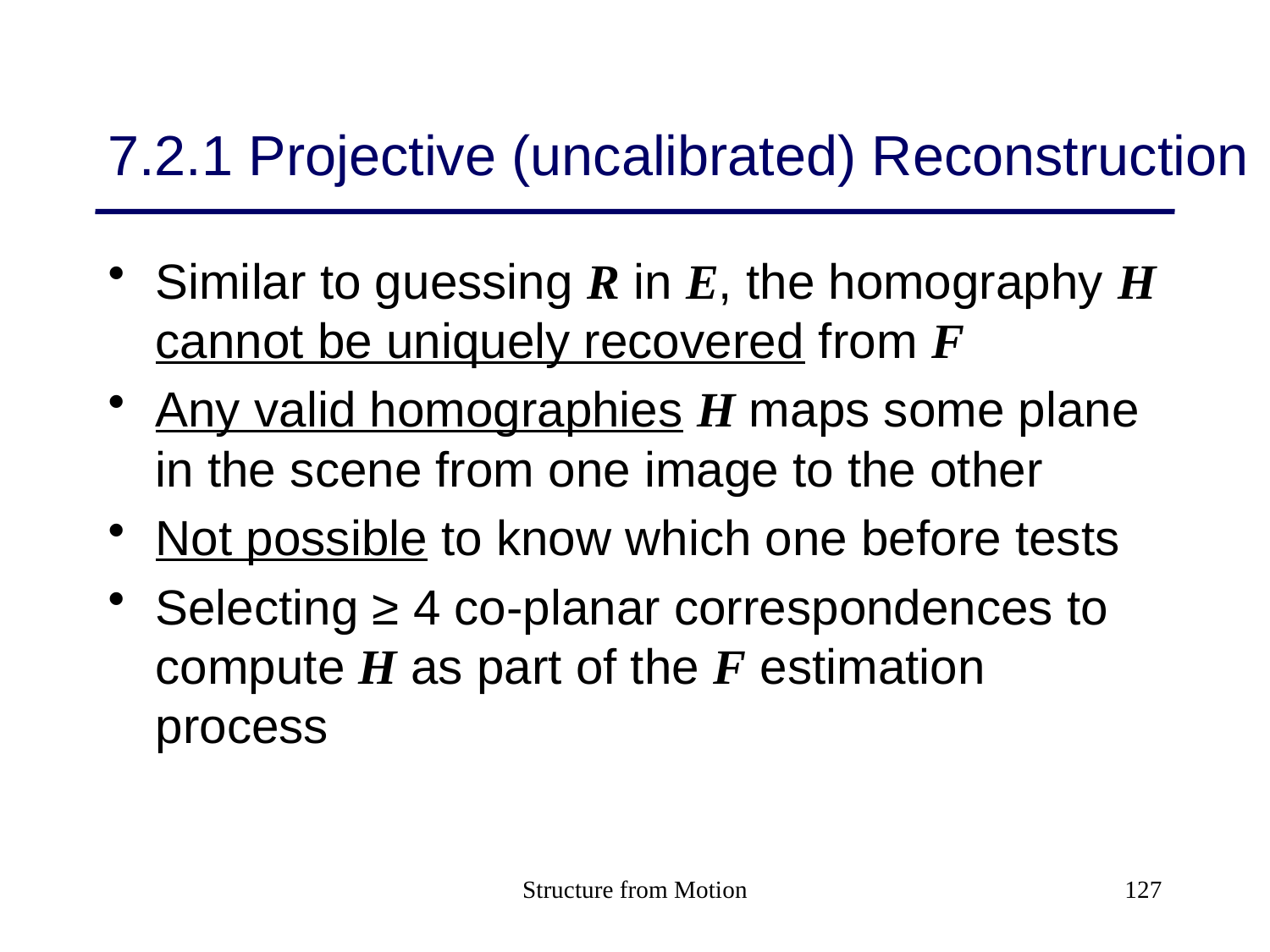

# 7.2.1 Projective (uncalibrated) Reconstruction
Similar to guessing R in E, the homography H cannot be uniquely recovered from F
Any valid homographies H maps some plane in the scene from one image to the other
Not possible to know which one before tests
Selecting ≥ 4 co-planar correspondences to compute H as part of the F estimation process
Structure from Motion
127